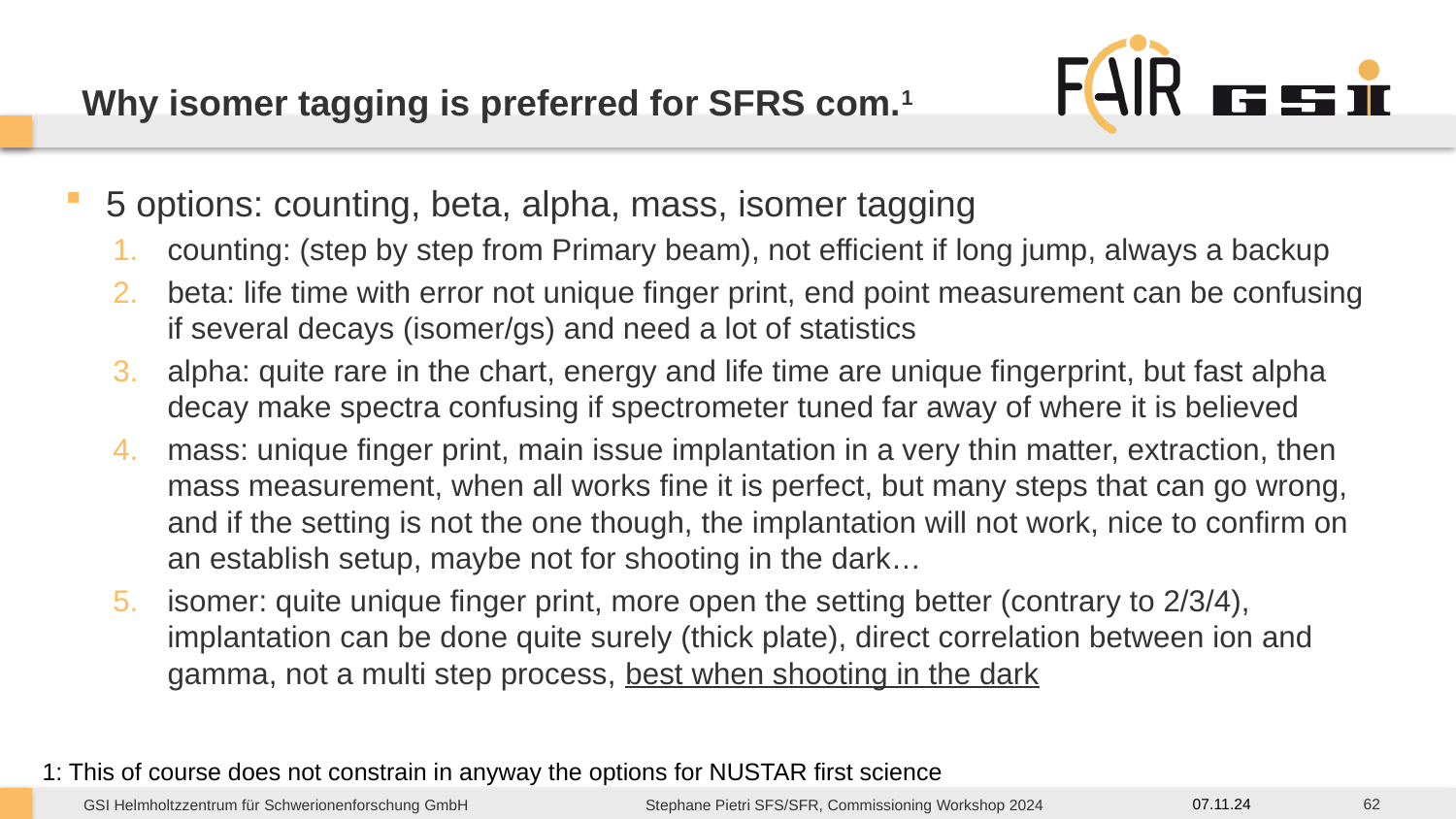

# Why isomer tagging is preferred for SFRS com.1
5 options: counting, beta, alpha, mass, isomer tagging
counting: (step by step from Primary beam), not efficient if long jump, always a backup
beta: life time with error not unique finger print, end point measurement can be confusing if several decays (isomer/gs) and need a lot of statistics
alpha: quite rare in the chart, energy and life time are unique fingerprint, but fast alpha decay make spectra confusing if spectrometer tuned far away of where it is believed
mass: unique finger print, main issue implantation in a very thin matter, extraction, then mass measurement, when all works fine it is perfect, but many steps that can go wrong, and if the setting is not the one though, the implantation will not work, nice to confirm on an establish setup, maybe not for shooting in the dark…
isomer: quite unique finger print, more open the setting better (contrary to 2/3/4), implantation can be done quite surely (thick plate), direct correlation between ion and gamma, not a multi step process, best when shooting in the dark

1: This of course does not constrain in anyway the options for NUSTAR first science
62
07.11.24
Stephane Pietri SFS/SFR, Commissioning Workshop 2024